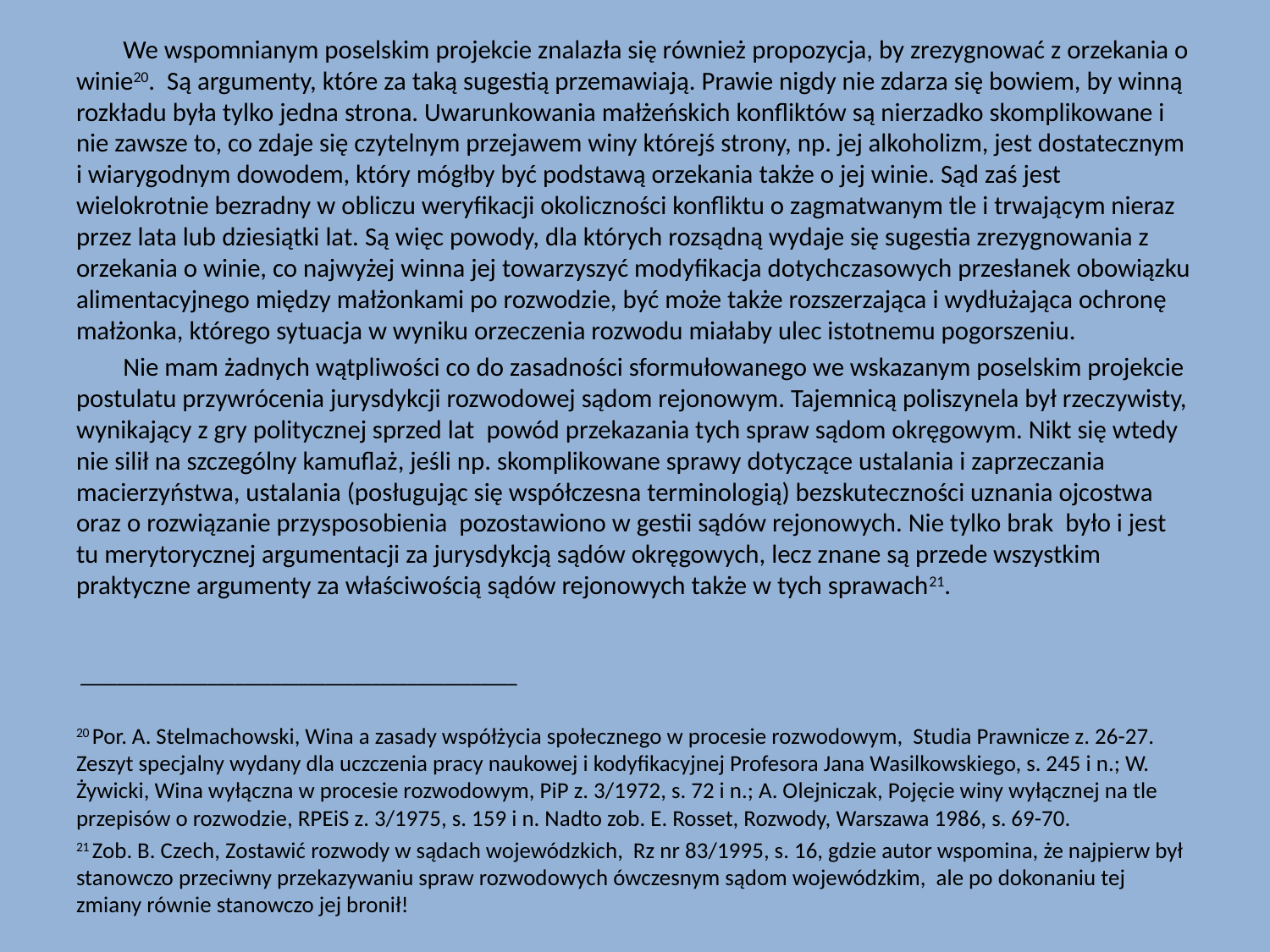

We wspomnianym poselskim projekcie znalazła się również propozycja, by zrezygnować z orzekania o winie20.  Są argumenty, które za taką sugestią przemawiają. Prawie nigdy nie zdarza się bowiem, by winną rozkładu była tylko jedna strona. Uwarunkowania małżeńskich konfliktów są nierzadko skomplikowane i nie zawsze to, co zdaje się czytelnym przejawem winy którejś strony, np. jej alkoholizm, jest dostatecznym i wiarygodnym dowodem, który mógłby być podstawą orzekania także o jej winie. Sąd zaś jest wielokrotnie bezradny w obliczu weryfikacji okoliczności konfliktu o zagmatwanym tle i trwającym nieraz przez lata lub dziesiątki lat. Są więc powody, dla których rozsądną wydaje się sugestia zrezygnowania z orzekania o winie, co najwyżej winna jej towarzyszyć modyfikacja dotychczasowych przesłanek obowiązku alimentacyjnego między małżonkami po rozwodzie, być może także rozszerzająca i wydłużająca ochronę małżonka, którego sytuacja w wyniku orzeczenia rozwodu miałaby ulec istotnemu pogorszeniu.
	Nie mam żadnych wątpliwości co do zasadności sformułowanego we wskazanym poselskim projekcie postulatu przywrócenia jurysdykcji rozwodowej sądom rejonowym. Tajemnicą poliszynela był rzeczywisty, wynikający z gry politycznej sprzed lat  powód przekazania tych spraw sądom okręgowym. Nikt się wtedy nie silił na szczególny kamuflaż, jeśli np. skomplikowane sprawy dotyczące ustalania i zaprzeczania macierzyństwa, ustalania (posługując się współczesna terminologią) bezskuteczności uznania ojcostwa oraz o rozwiązanie przysposobienia  pozostawiono w gestii sądów rejonowych. Nie tylko brak  było i jest tu merytorycznej argumentacji za jurysdykcją sądów okręgowych, lecz znane są przede wszystkim praktyczne argumenty za właściwością sądów rejonowych także w tych sprawach21.

 ________________________________________________

20 Por. A. Stelmachowski, Wina a zasady współżycia społecznego w procesie rozwodowym,  Studia Prawnicze z. 26-27. Zeszyt specjalny wydany dla uczczenia pracy naukowej i kodyfikacyjnej Profesora Jana Wasilkowskiego, s. 245 i n.; W. Żywicki, Wina wyłączna w procesie rozwodowym, PiP z. 3/1972, s. 72 i n.; A. Olejniczak, Pojęcie winy wyłącznej na tle przepisów o rozwodzie, RPEiS z. 3/1975, s. 159 i n. Nadto zob. E. Rosset, Rozwody, Warszawa 1986, s. 69-70.
21 Zob. B. Czech, Zostawić rozwody w sądach wojewódzkich,  Rz nr 83/1995, s. 16, gdzie autor wspomina, że najpierw był stanowczo przeciwny przekazywaniu spraw rozwodowych ówczesnym sądom wojewódzkim,  ale po dokonaniu tej zmiany równie stanowczo jej bronił!